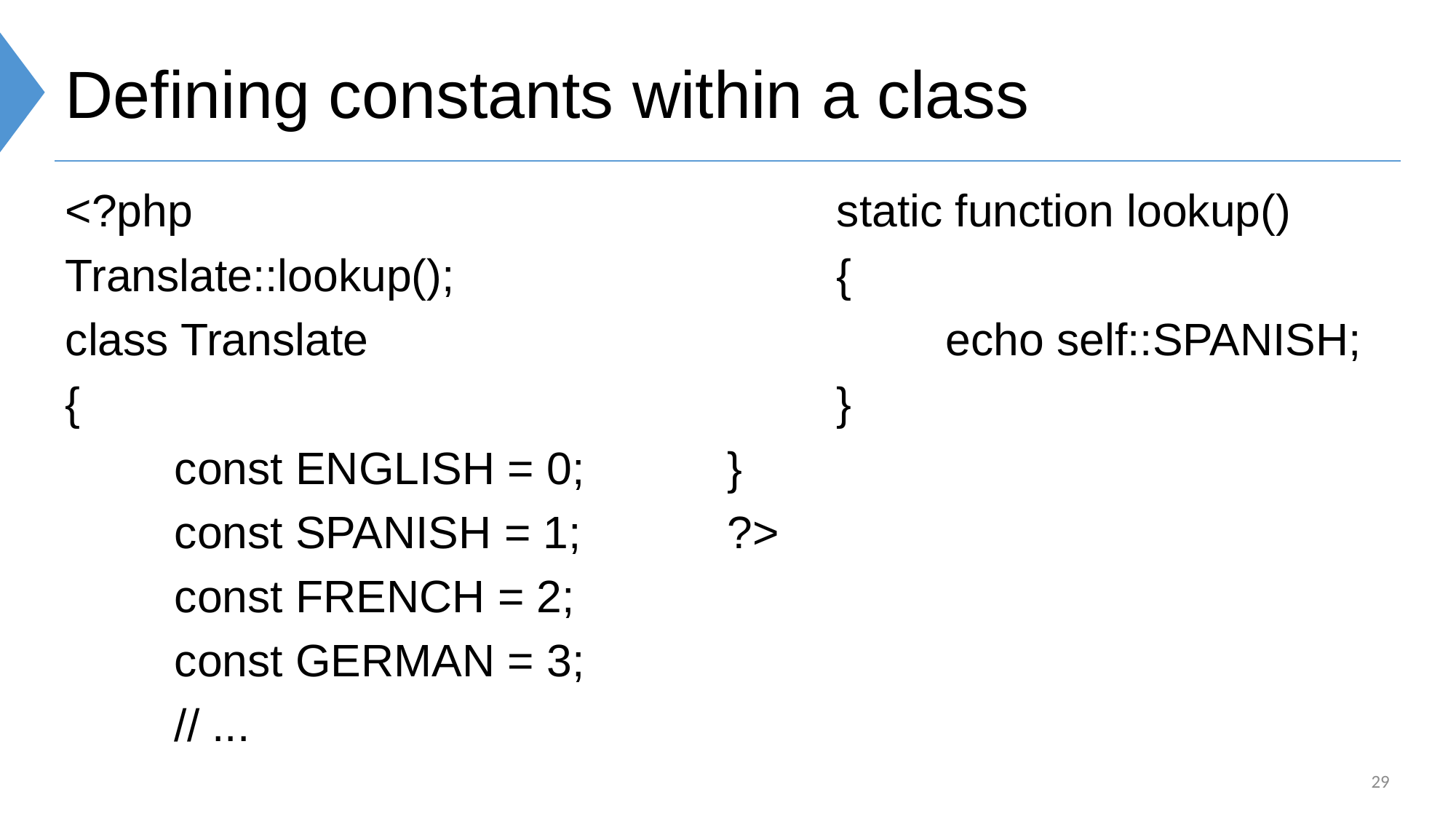

# Defining constants within a class
<?php
Translate::lookup();
class Translate
{
	const ENGLISH = 0;
	const SPANISH = 1;
	const FRENCH = 2;
	const GERMAN = 3;
	// ...
	static function lookup()
	{
		echo self::SPANISH;
	}
}
?>
29